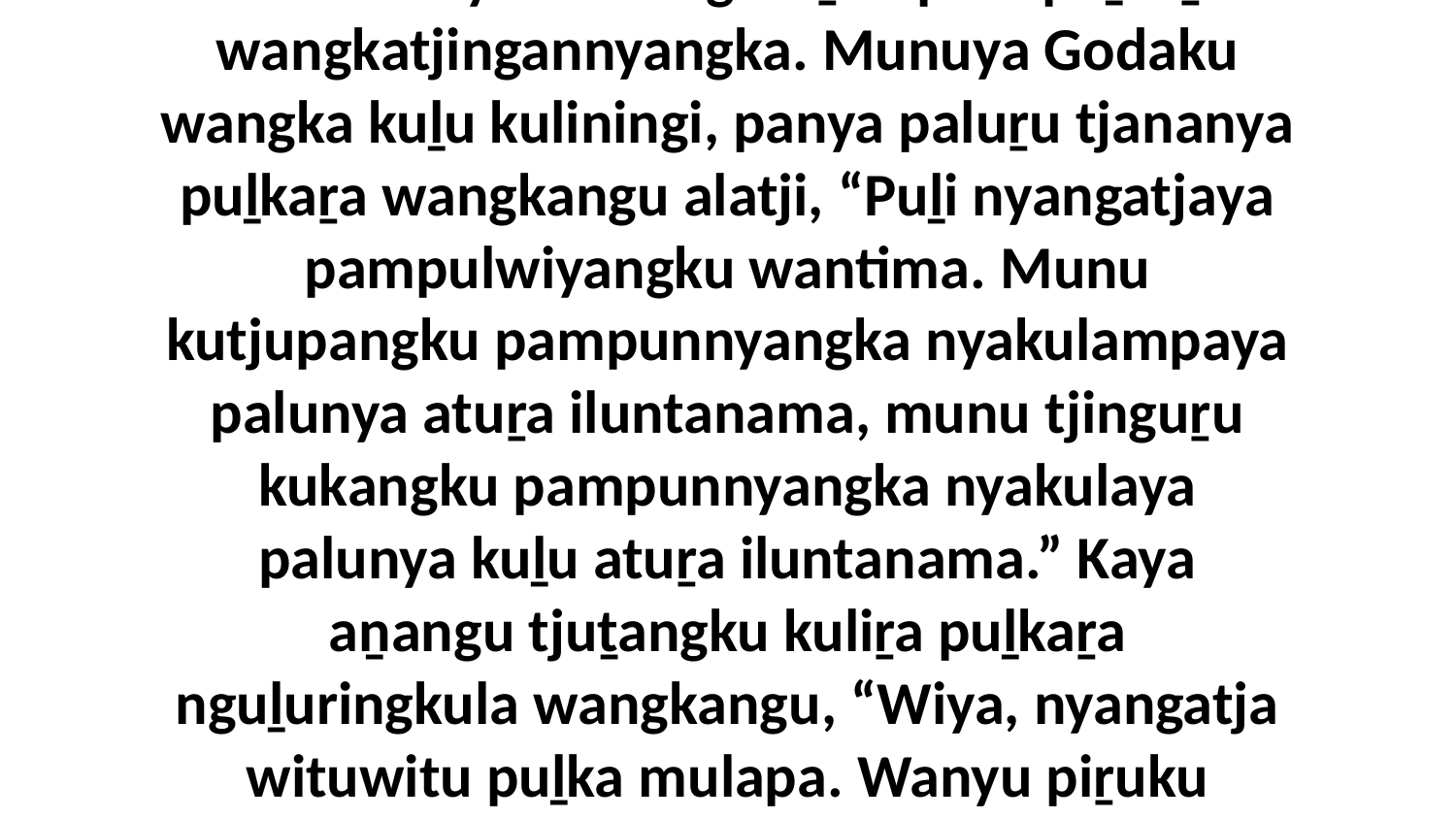

19-20 Munuya kuliningi tuṟampata puḻkaṟa wangkatjingannyangka. Munuya Godaku wangka kuḻu kuliningi, panya paluṟu tjananya puḻkaṟa wangkangu alatji, “Puḻi nyangatjaya pampulwiyangku wantima. Munu kutjupangku pampunnyangka nyakulampaya palunya atuṟa iluntanama, munu tjinguṟu kukangku pampunnyangka nyakulaya palunya kuḻu atuṟa iluntanama.” Kaya aṉangu tjuṯangku kuliṟa puḻkaṟa nguḻuringkula wangkangu, “Wiya, nyangatja wituwitu puḻka mulapa. Wanyu piṟuku nganaṉala wangkanytja wiyangku wantima.”